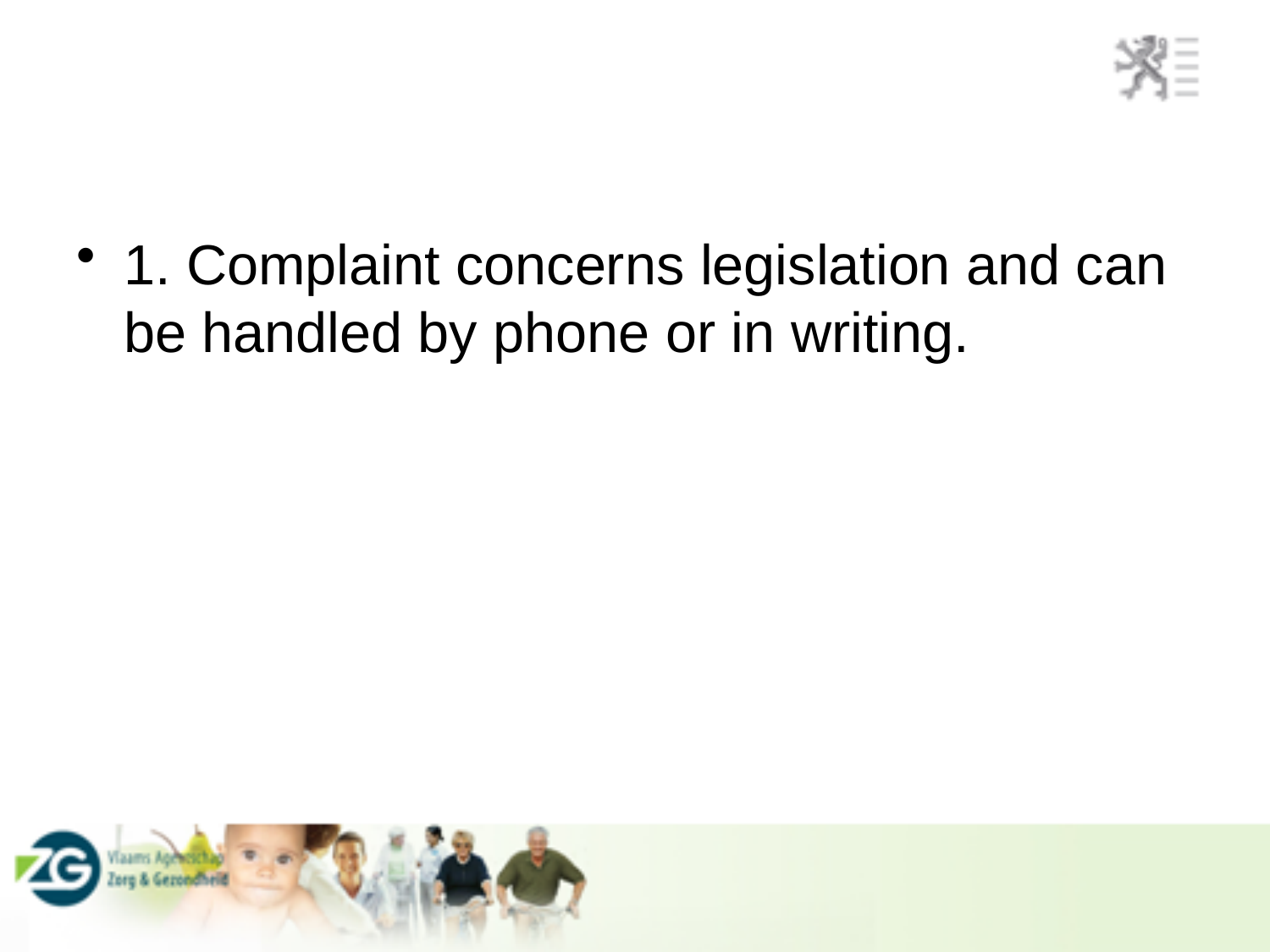

#
1. Complaint concerns legislation and can be handled by phone or in writing.